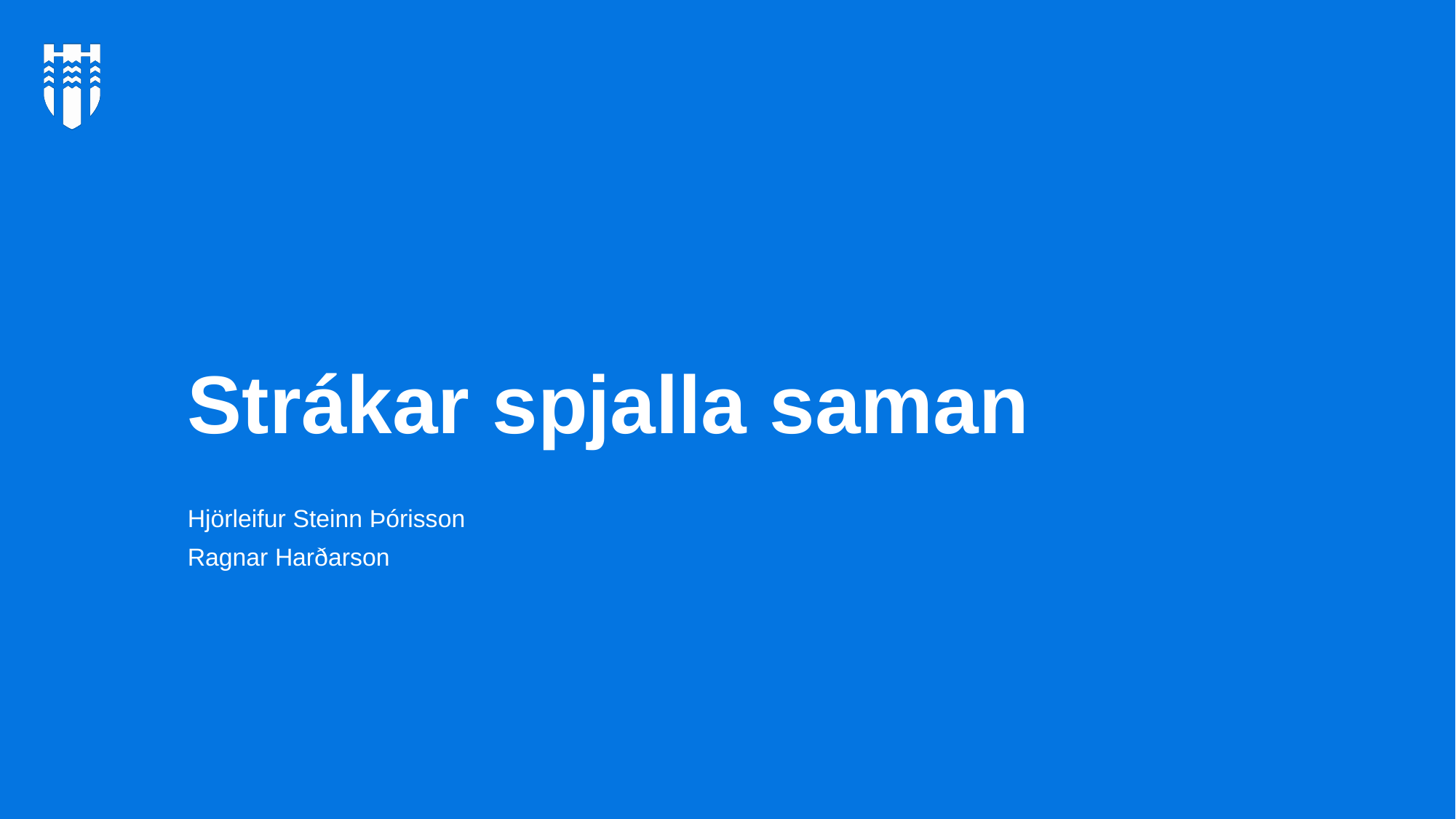

# Strákar spjalla saman
Hjörleifur Steinn Þórisson
Ragnar Harðarson